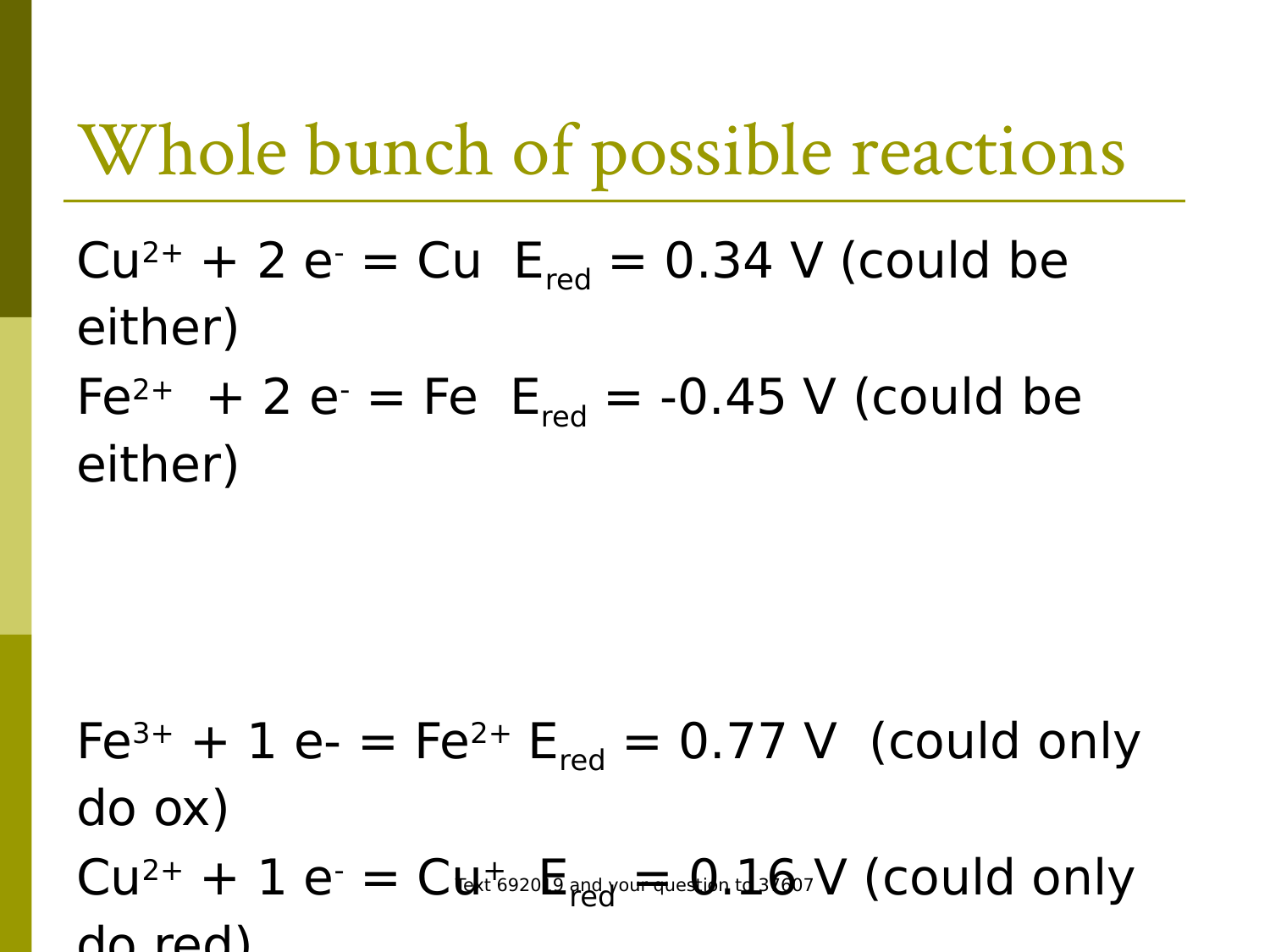

# Whole bunch of possible reactions
Cu2+ + 2 e- = Cu  Ered = 0.34 V (could be either)
Fe2+  + 2 e- = Fe  Ered = -0.45 V (could be either)

Fe3+ + 1 e- = Fe2+ Ered = 0.77 V  (could only do ox)
Cu2+ + 1 e- = Cu+  Ered = 0.16 V (could only do red)
Text 692019 and your question to 37607